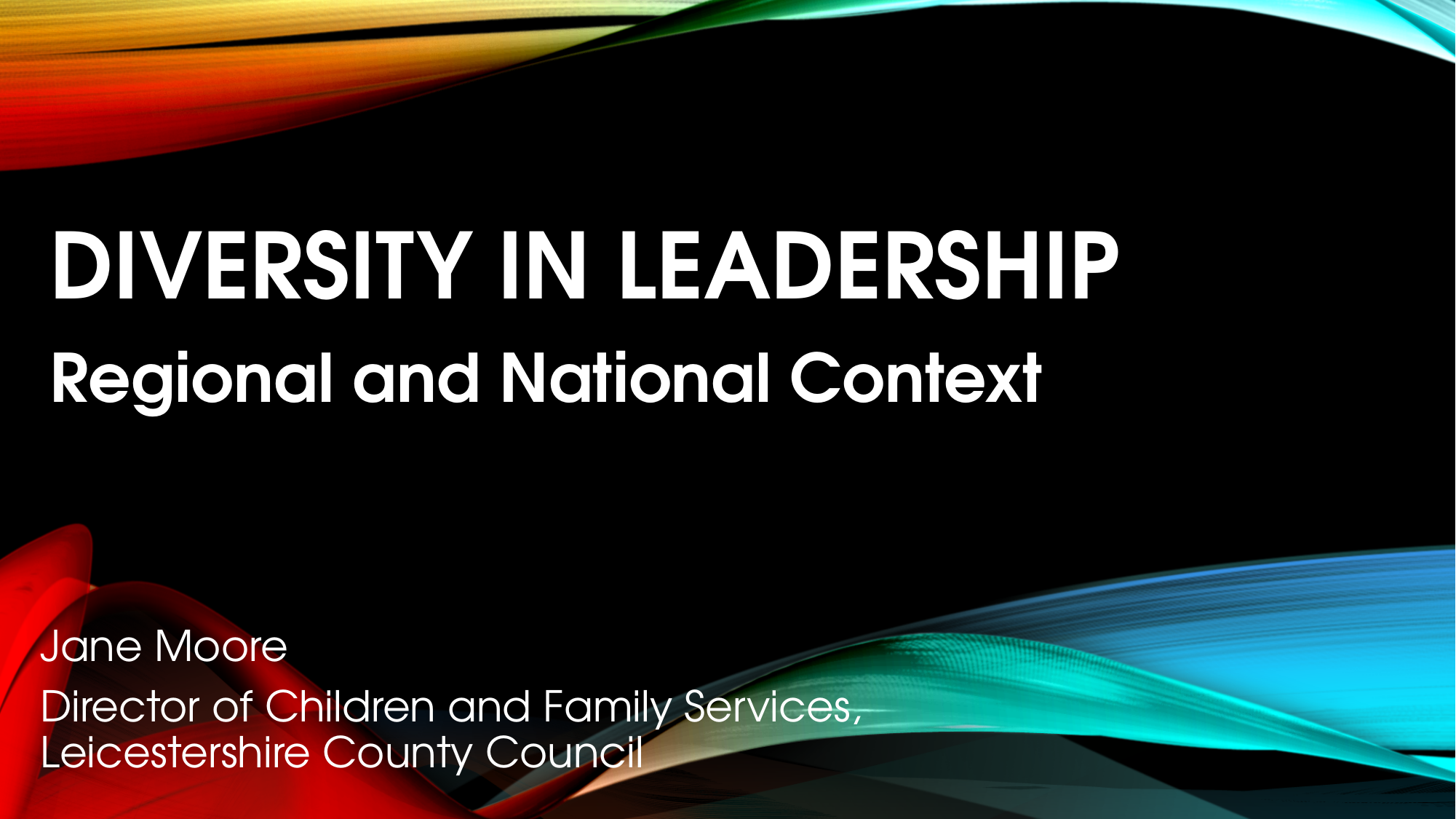

# Diversity in Leadership . Regional and National Context
Jane Moore
Director of Children and Family Services, Leicestershire County Council